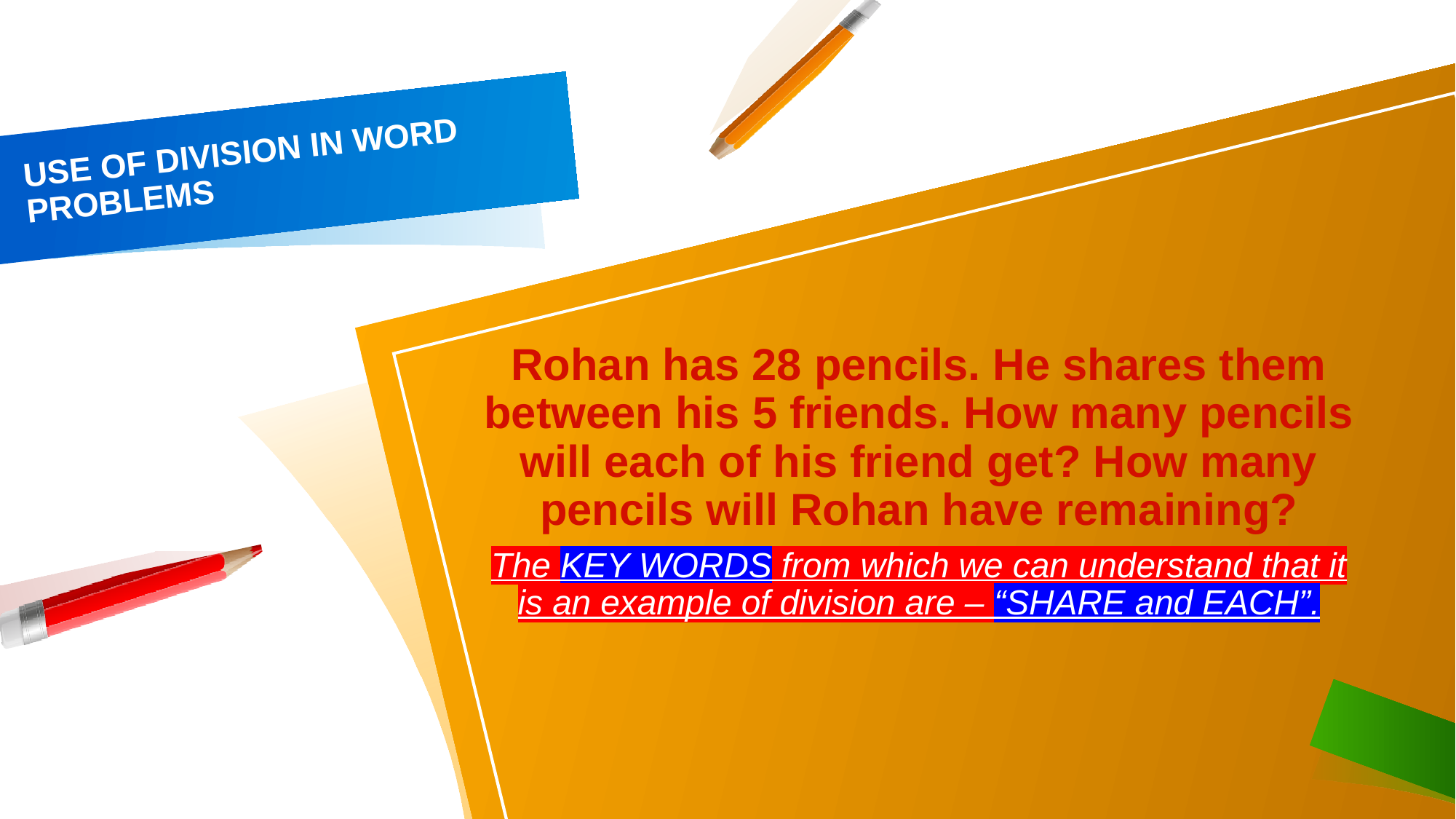

# USE OF DIVISION IN WORD PROBLEMS
Rohan has 28 pencils. He shares them between his 5 friends. How many pencils will each of his friend get? How many pencils will Rohan have remaining?
The KEY WORDS from which we can understand that it is an example of division are – “SHARE and EACH”.